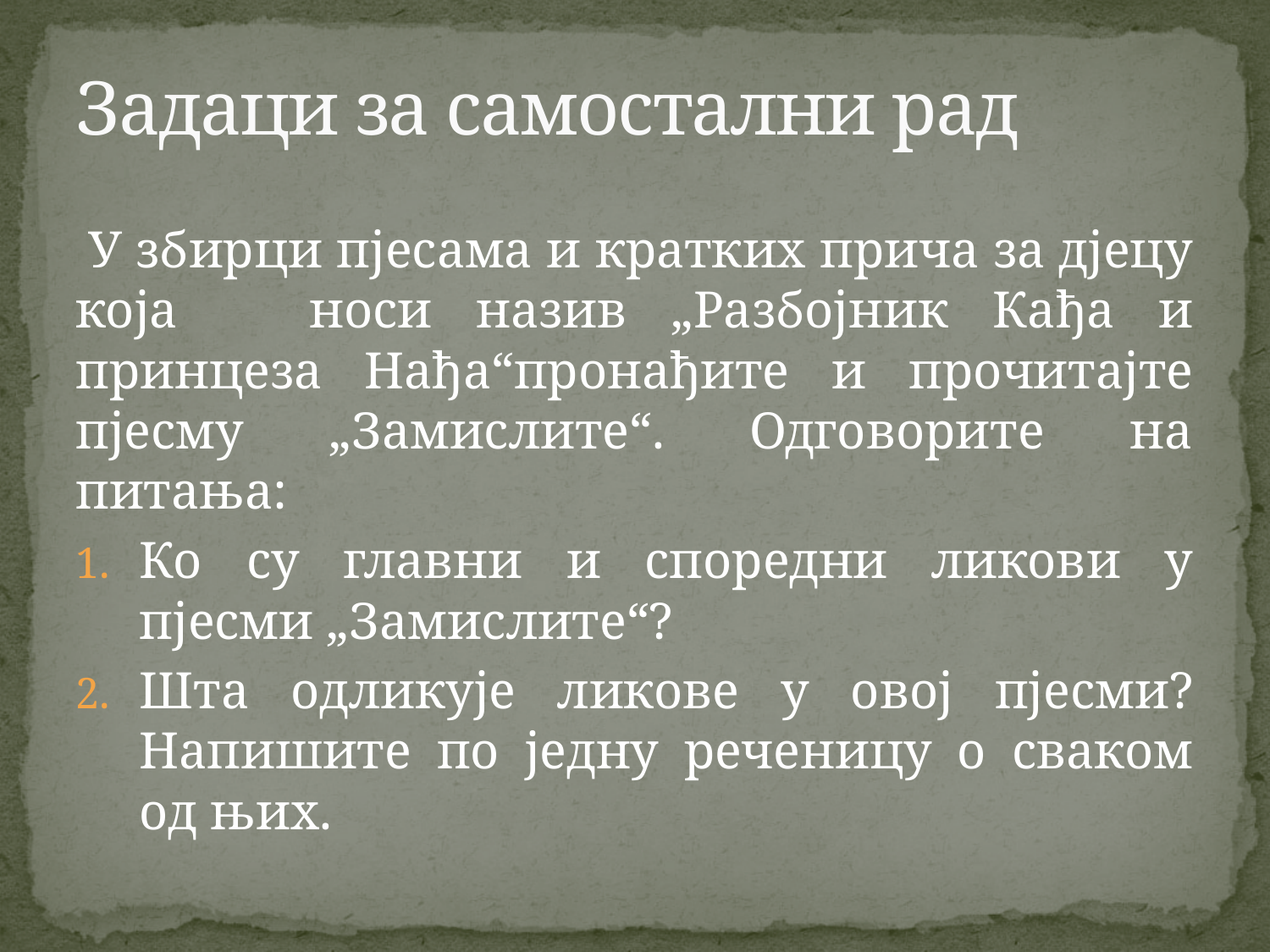

# Задаци за самостални рад
 У збирци пјесама и кратких прича за дјецу која   носи назив „Разбојник Кађа и принцеза Нађа“пронађите и прочитајте пјесму „Замислите“. Одговорите на питања:
Ко су главни и споредни ликови у пјесми „Замислите“?
Шта одликује ликове у овој пјесми? Напишите по једну реченицу о сваком од њих.